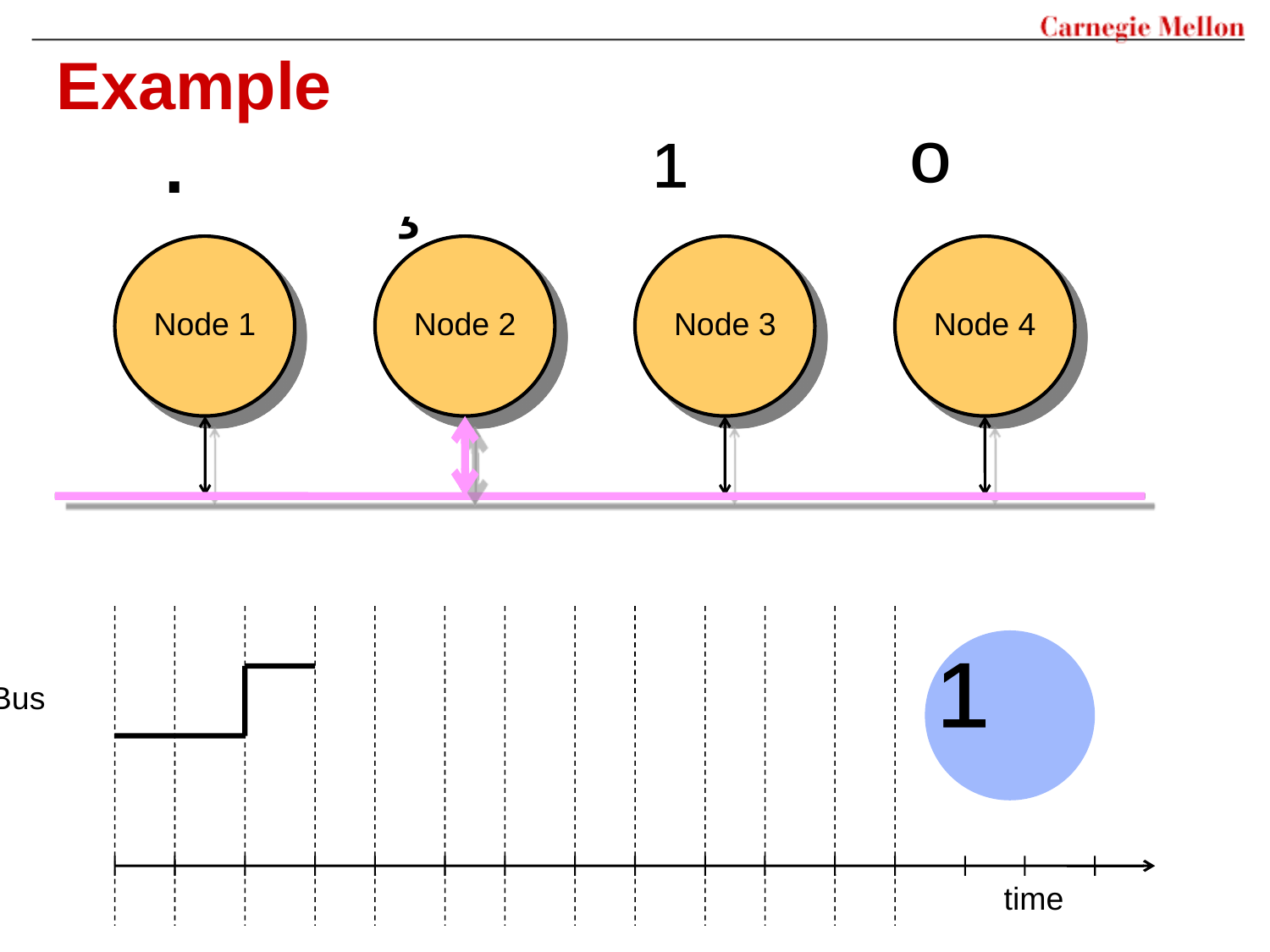

# Example
·
¸
¹
º
Node 1
Node 2
Node 3
Node 4

¹

Bus

time